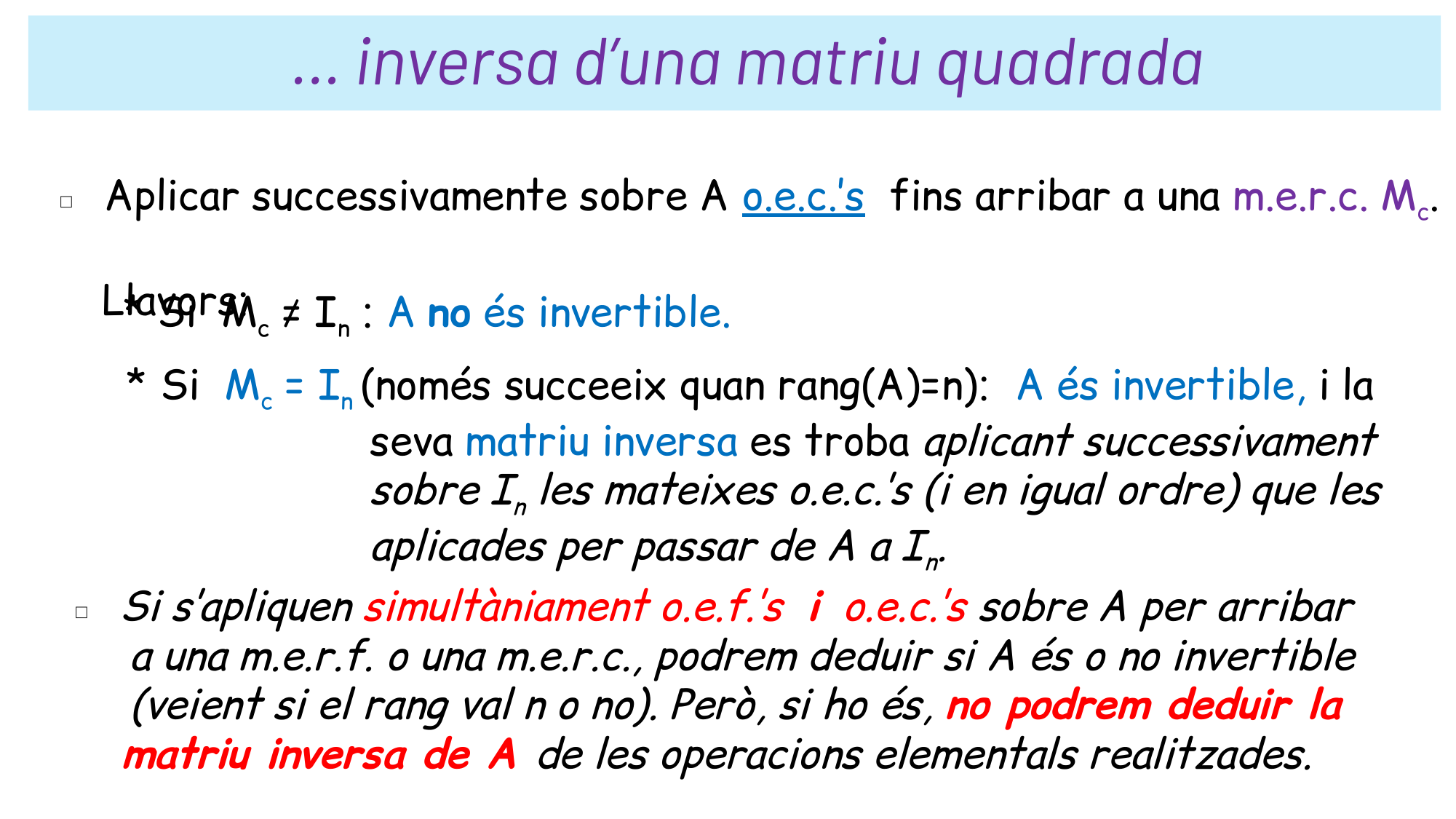

# … inversa d’una matriu quadrada
▫  Aplicar successivamente sobre A o.e.c.’s  fins arribar a una m.e.r.c. Mc.
    Llavors:

    * Si  Mc ≠ In : A no és invertible.
      * Si  Mc = In (només succeeix quan rang(A)=n):  A és invertible, i la
                          seva matriu inversa es troba aplicant successivament
                          sobre In les mateixes o.e.c.’s (i en igual ordre) que les
                          aplicades per passar de A a In.
▫  Si s’apliquen simultàniament o.e.f.’s  i  o.e.c.’s sobre A per arribar
     a una m.e.r.f. o una m.e.r.c., podrem deduir si A és o no invertible
     (veient si el rang val n o no). Però, si ho és, no podrem deduir la
   matriu inversa de A de les operacions elementals realitzades.